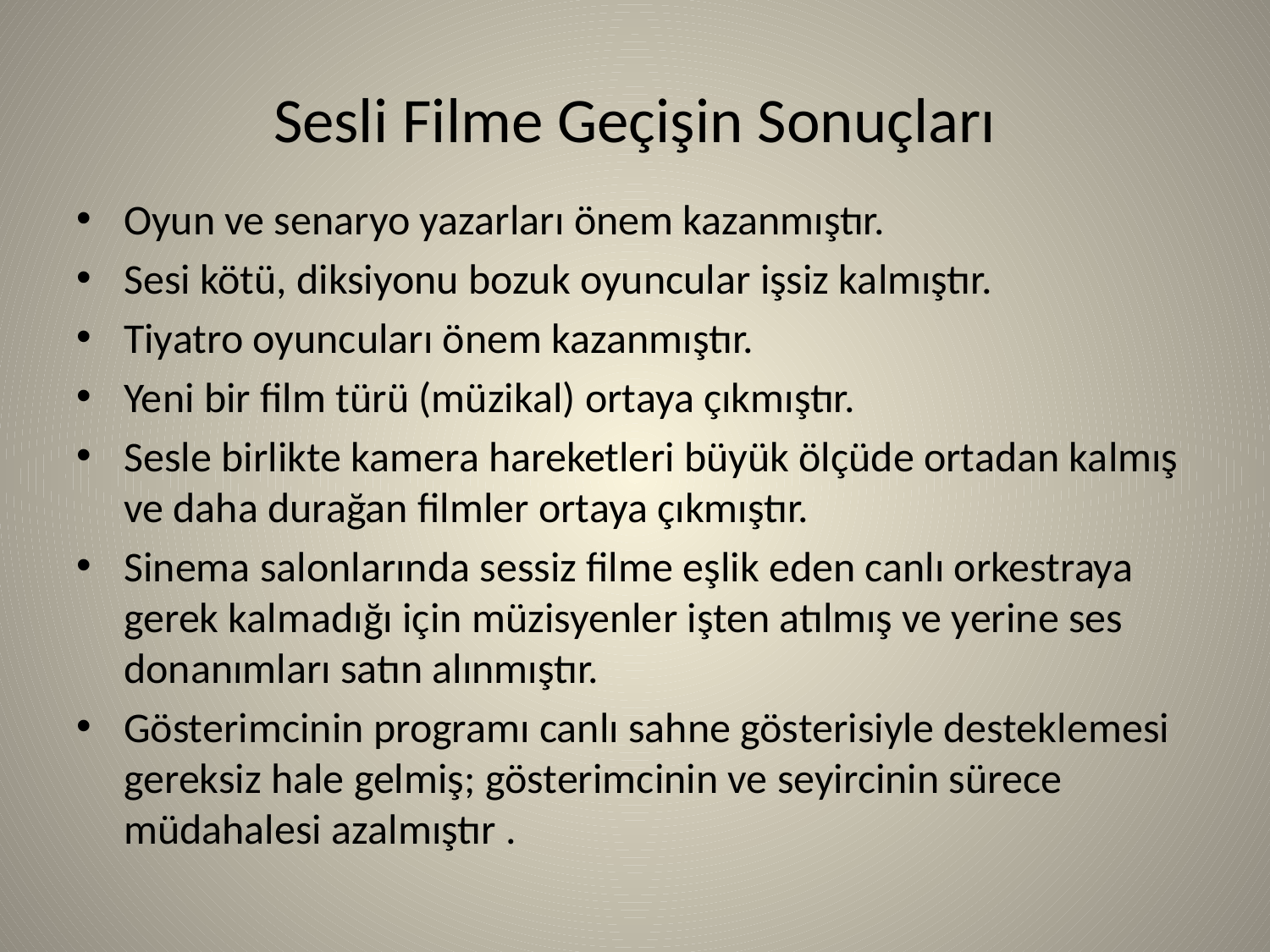

# Sesli Filme Geçişin Sonuçları
Oyun ve senaryo yazarları önem kazanmıştır.
Sesi kötü, diksiyonu bozuk oyuncular işsiz kalmıştır.
Tiyatro oyuncuları önem kazanmıştır.
Yeni bir film türü (müzikal) ortaya çıkmıştır.
Sesle birlikte kamera hareketleri büyük ölçüde ortadan kalmış ve daha durağan filmler ortaya çıkmıştır.
Sinema salonlarında sessiz filme eşlik eden canlı orkestraya gerek kalmadığı için müzisyenler işten atılmış ve yerine ses donanımları satın alınmıştır.
Gösterimcinin programı canlı sahne gösterisiyle desteklemesi gereksiz hale gelmiş; gösterimcinin ve seyircinin sürece müdahalesi azalmıştır .